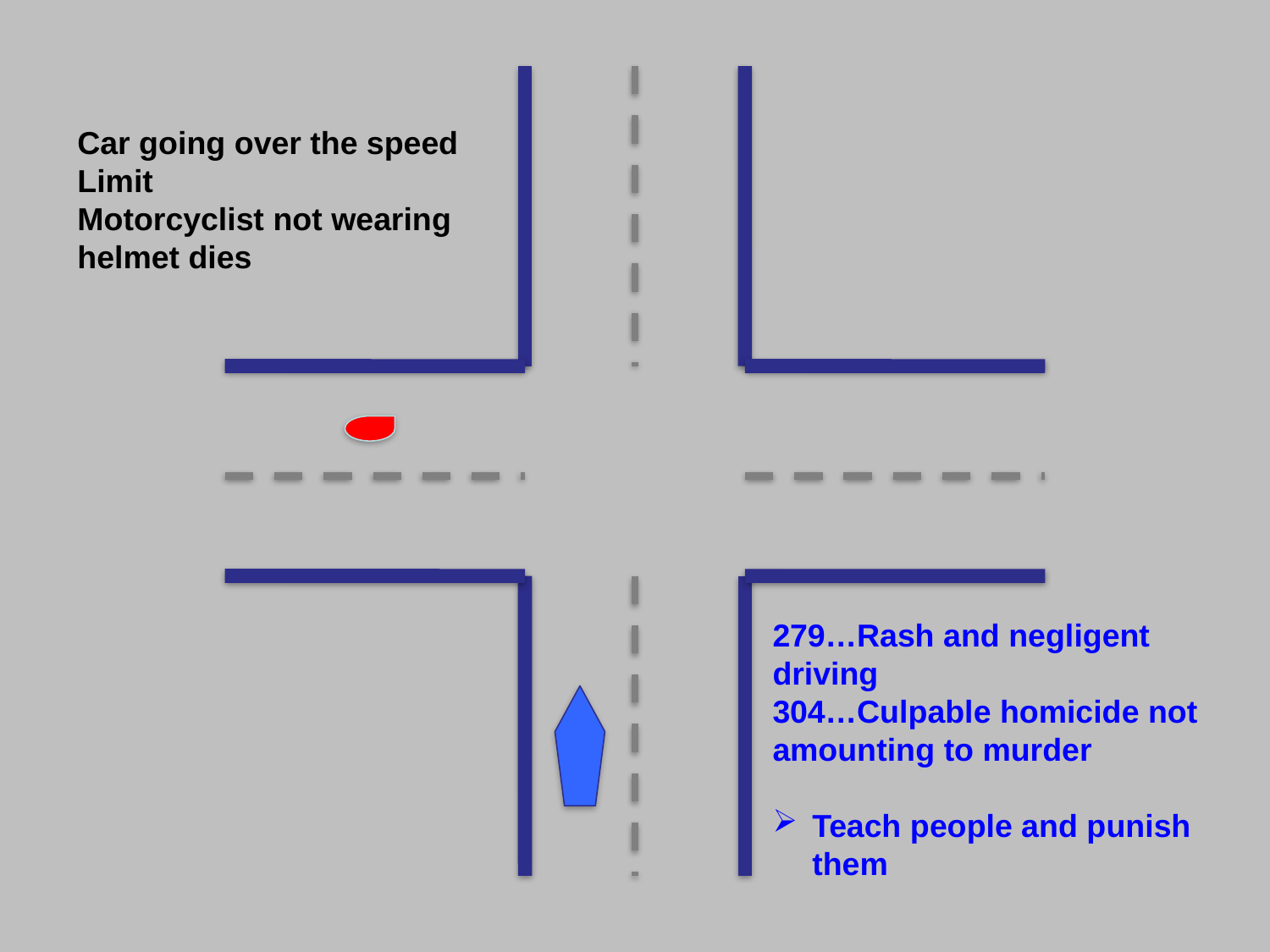

Car going over the speed
Limit
Motorcyclist not wearing helmet dies

279…Rash and negligent driving
304…Culpable homicide not amounting to murder

Teach people and punish them